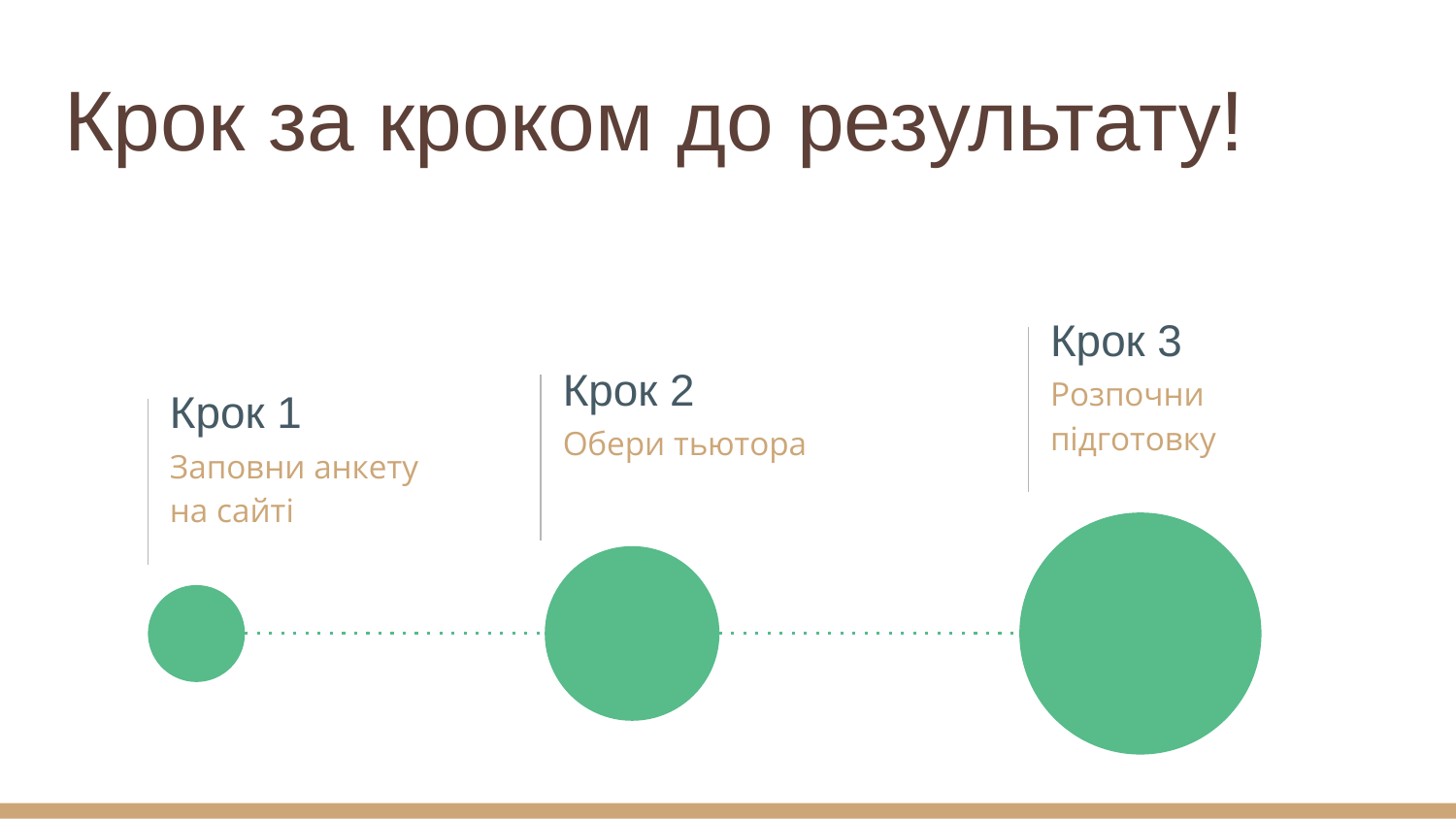

# Крок за кроком до результату!
Крок 3
Розпочни підготовку

Крок 2
Крок 1
Обери тьютора
Заповни анкету на сайті